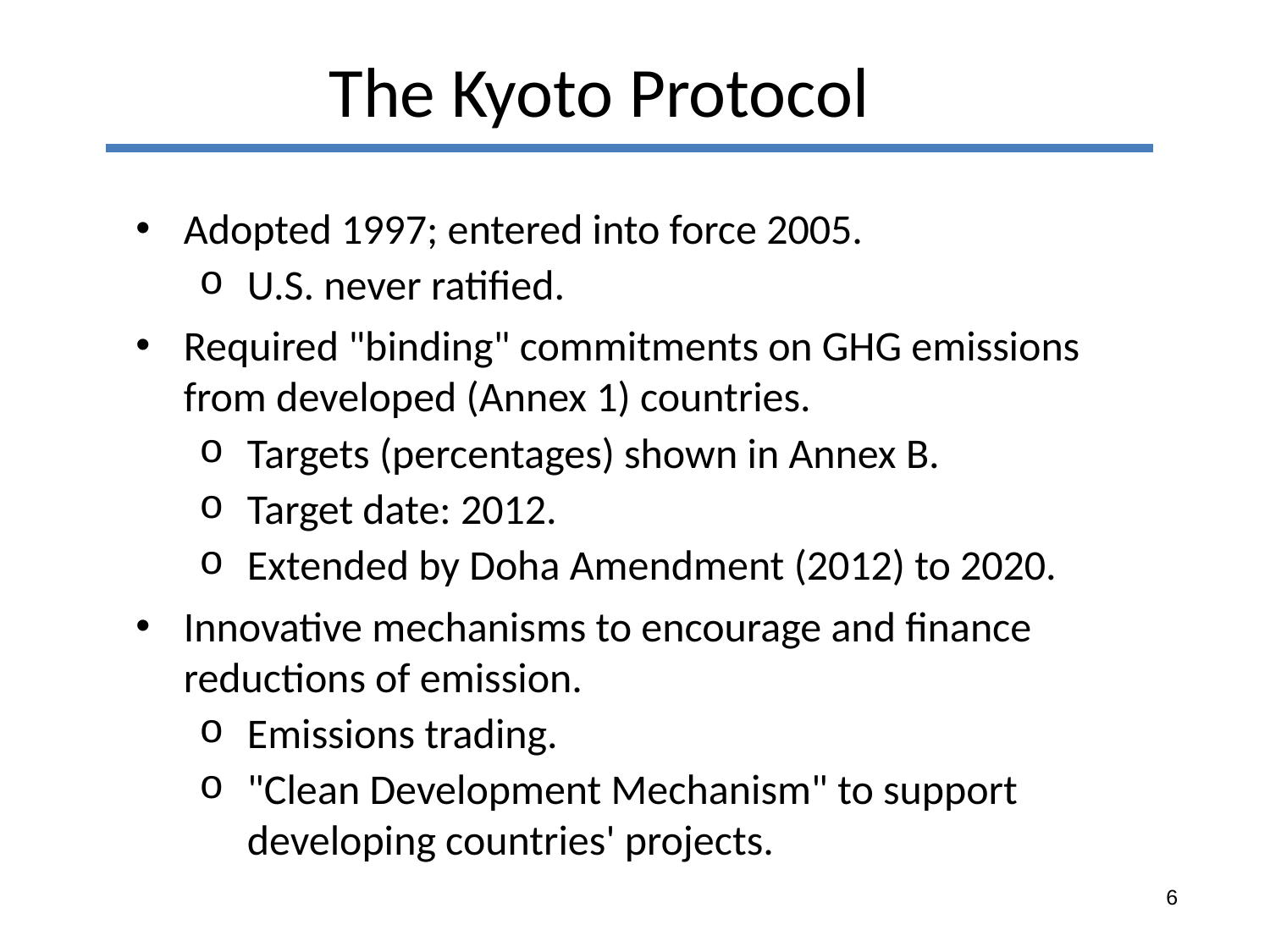

The Kyoto Protocol
Adopted 1997; entered into force 2005.
U.S. never ratified.
Required "binding" commitments on GHG emissions from developed (Annex 1) countries.
Targets (percentages) shown in Annex B.
Target date: 2012.
Extended by Doha Amendment (2012) to 2020.
Innovative mechanisms to encourage and finance reductions of emission.
Emissions trading.
"Clean Development Mechanism" to support developing countries' projects.